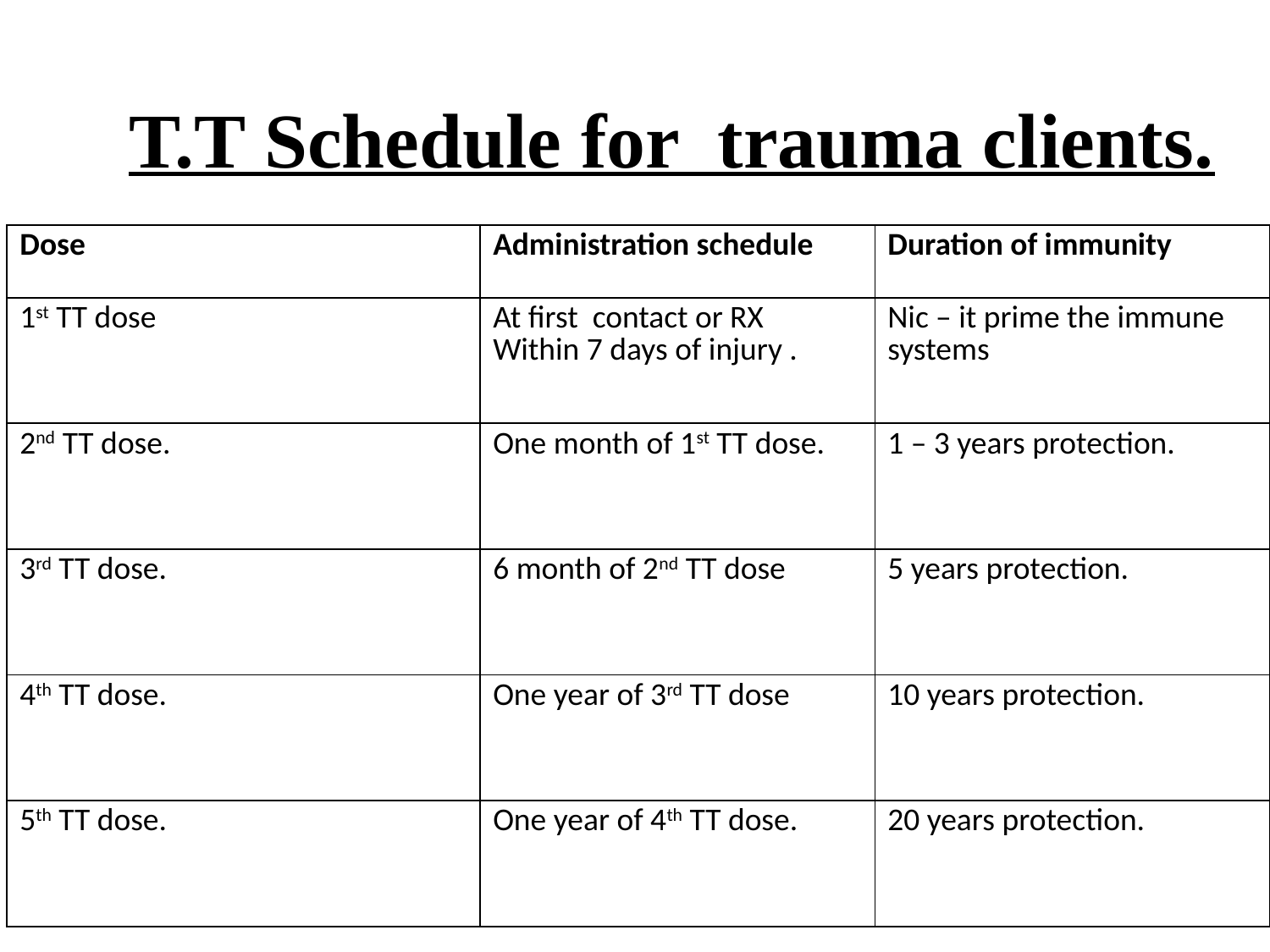

# T.T Schedule for  trauma clients.
| Dose | Administration schedule | Duration of immunity |
| --- | --- | --- |
| 1st TT dose | At first contact or RX Within 7 days of injury . | Nic – it prime the immune systems |
| 2nd TT dose. | One month of 1st TT dose. | 1 – 3 years protection. |
| 3rd TT dose. | 6 month of 2nd TT dose | 5 years protection. |
| 4th TT dose. | One year of 3rd TT dose | 10 years protection. |
| 5th TT dose. | One year of 4th TT dose. | 20 years protection. |